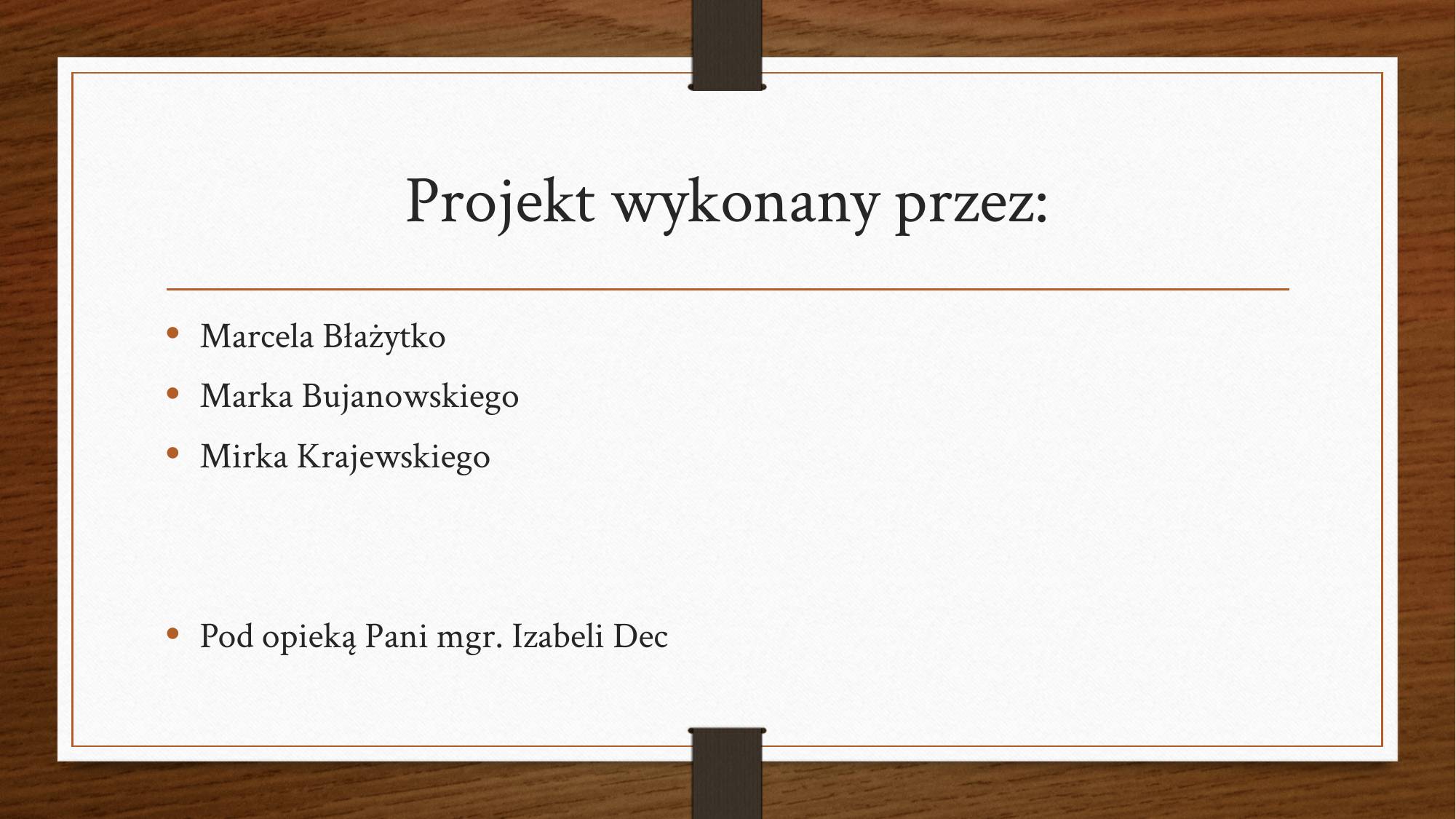

# Projekt wykonany przez:
Marcela Błażytko
Marka Bujanowskiego
Mirka Krajewskiego

Pod opieką Pani mgr. Izabeli Dec